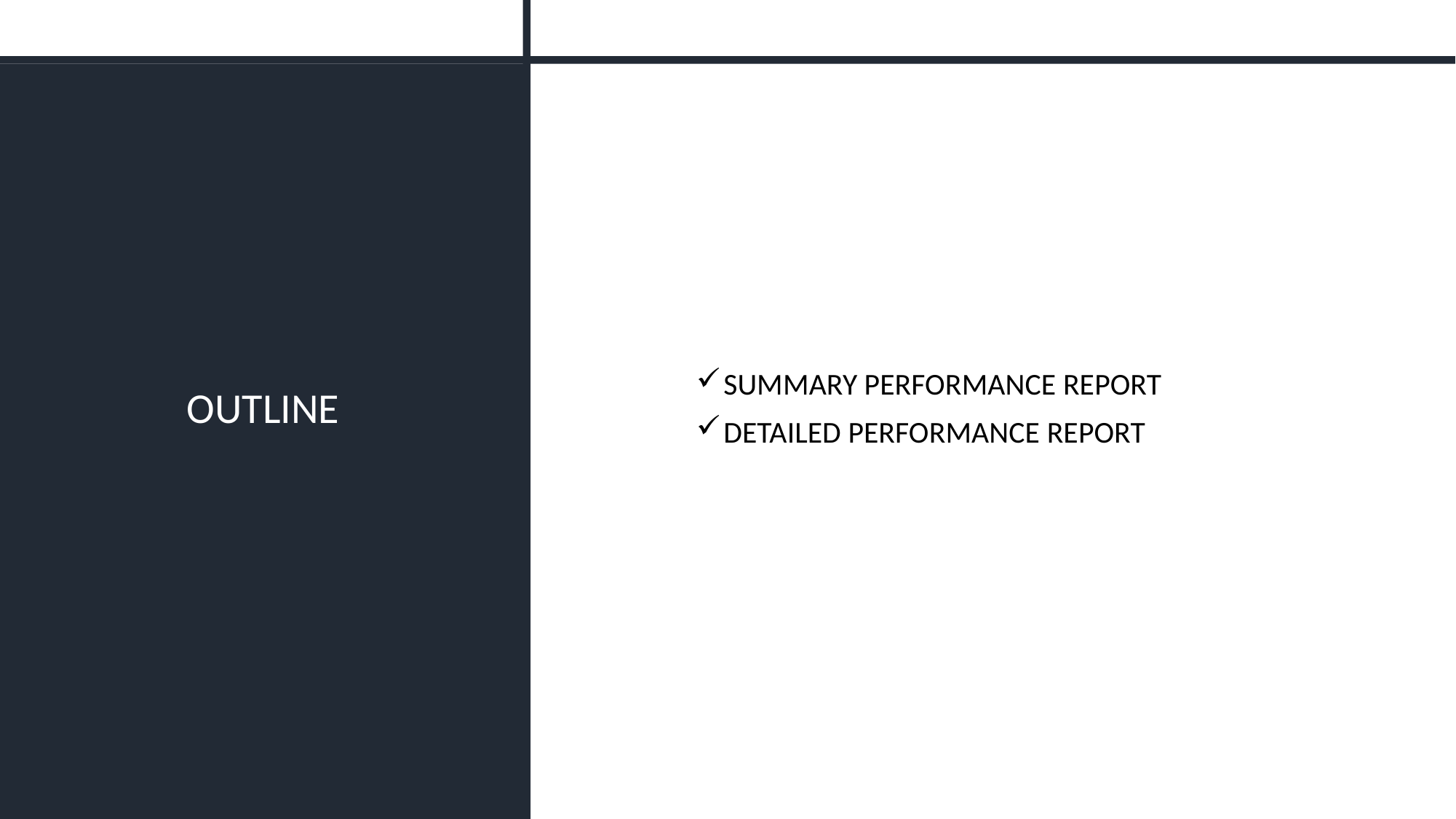

# OUTLINE
SUMMARY PERFORMANCE REPORT
DETAILED PERFORMANCE REPORT